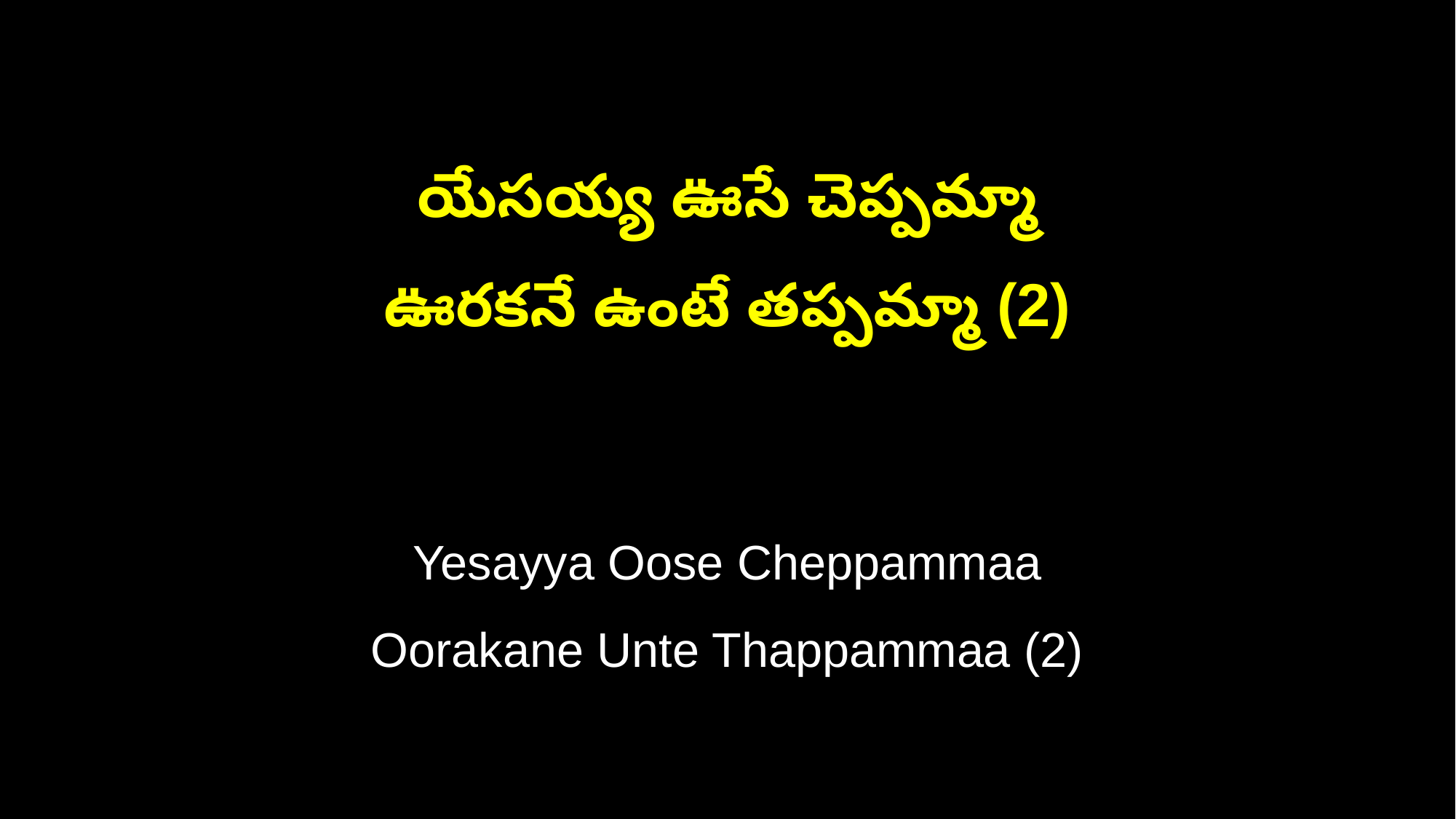

యేసయ్య ఊసే చెప్పమ్మా
ఊరకనే ఉంటే తప్పమ్మా (2)
Yesayya Oose Cheppammaa
Oorakane Unte Thappammaa (2)